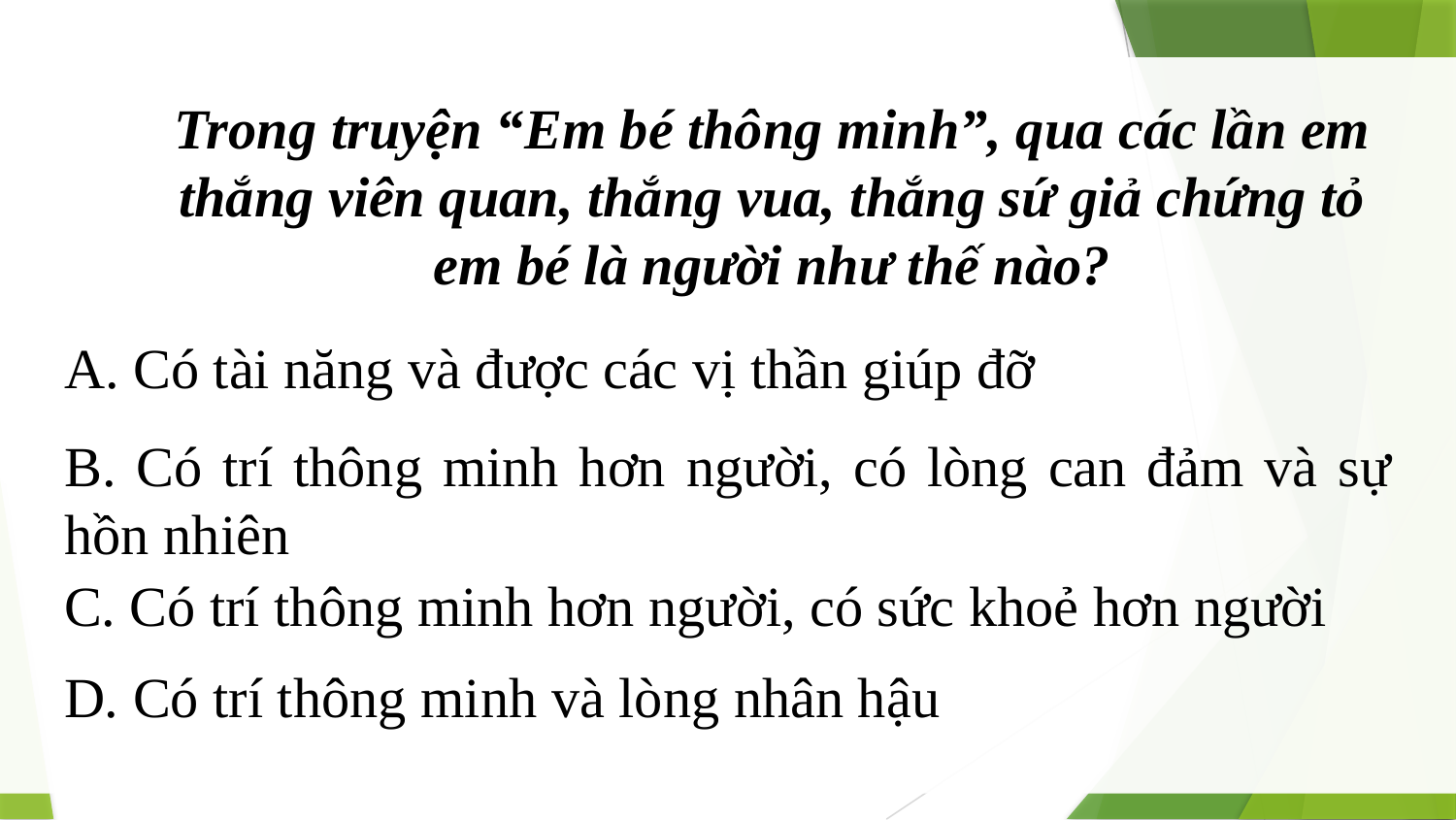

Trong truyện “Em bé thông minh”, qua các lần em thắng viên quan, thắng vua, thắng sứ giả chứng tỏ em bé là người như thế nào?
A. Có tài năng và được các vị thần giúp đỡ
B. Có trí thông minh hơn người, có lòng can đảm và sự hồn nhiên
C. Có trí thông minh hơn người, có sức khoẻ hơn người
D. Có trí thông minh và lòng nhân hậu